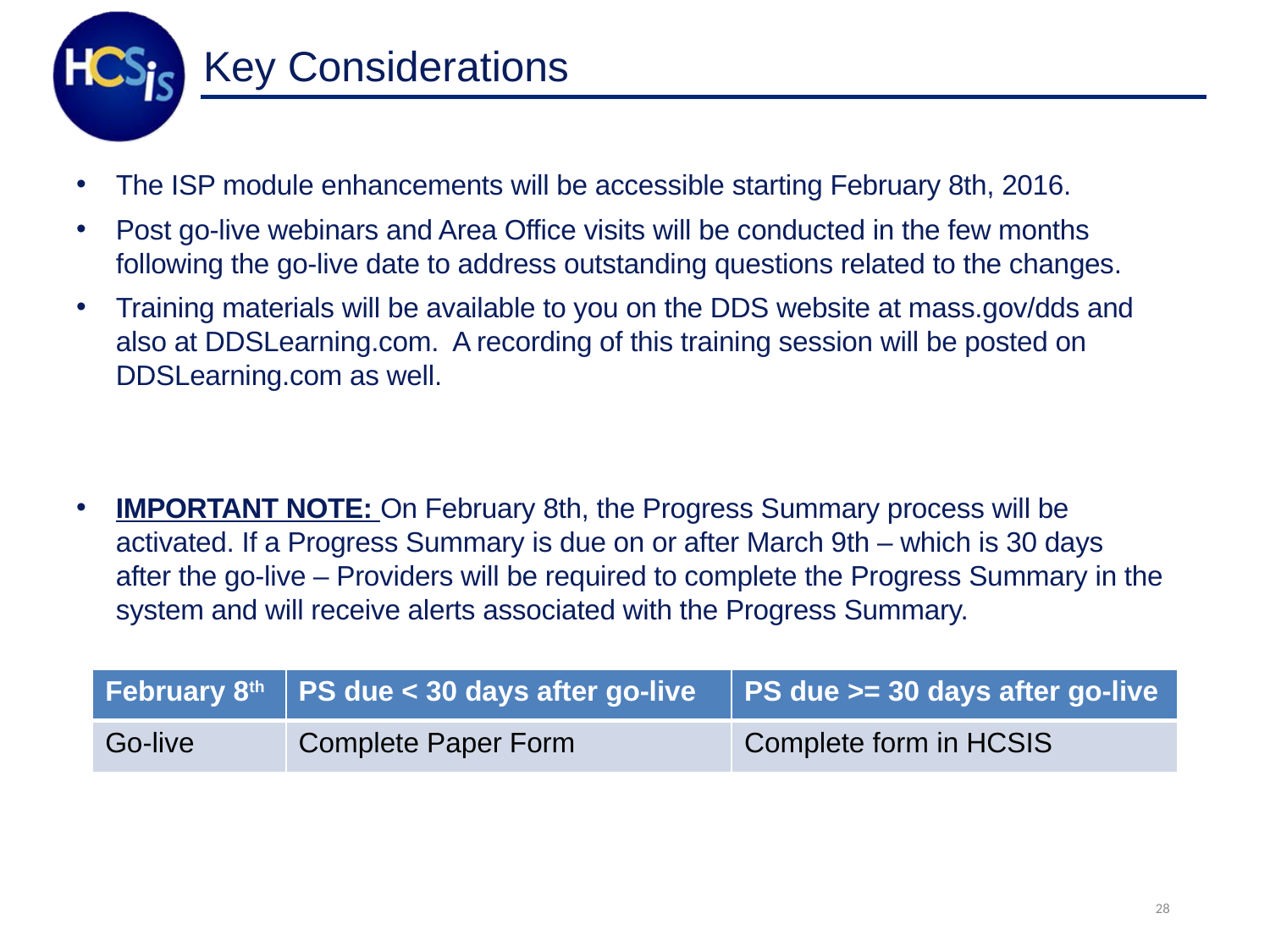

# Key Considerations

The ISP module enhancements will be accessible starting February 8th, 2016.
Post go-live webinars and Area Office visits will be conducted in the few months following the go-live date to address outstanding questions related to the changes.
Training materials will be available to you on the DDS website at mass.gov/dds and also at DDSLearning.com.  A recording of this training session will be posted on DDSLearning.com as well.

IMPORTANT NOTE: On February 8th, the Progress Summary process will be activated. If a Progress Summary is due on or after March 9th – which is 30 days after the go-live – Providers will be required to complete the Progress Summary in the system and will receive alerts associated with the Progress Summary.
| February 8th | PS due < 30 days after go-live | PS due >= 30 days after go-live |
| --- | --- | --- |
| Go-live | Complete Paper Form | Complete form in HCSIS |
28